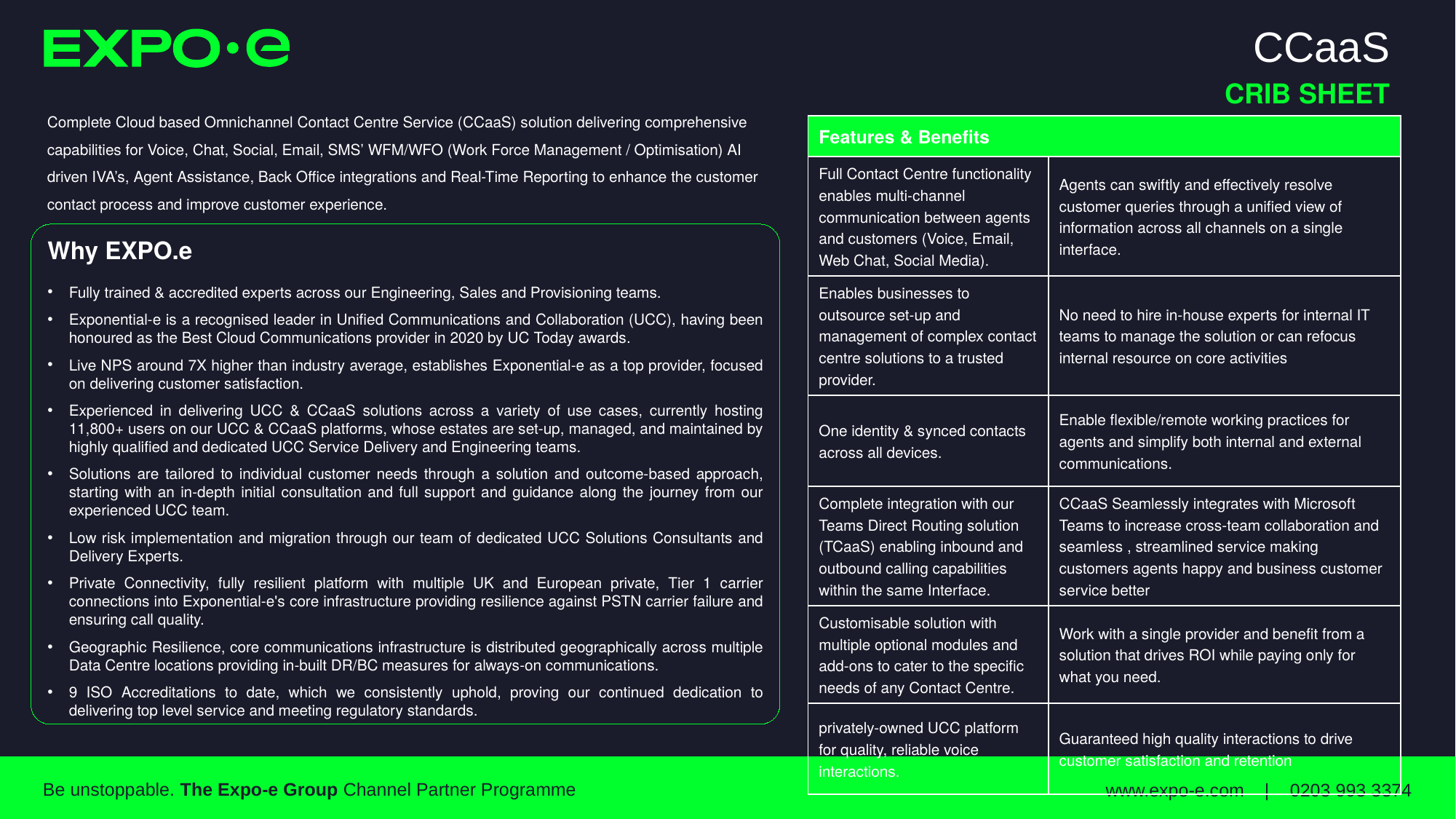

# CCaaS
CRIB SHEET
Complete Cloud based Omnichannel Contact Centre Service (CCaaS) solution delivering comprehensive capabilities for Voice, Chat, Social, Email, SMS’ WFM/WFO (Work Force Management / Optimisation) AI driven IVA’s, Agent Assistance, Back Office integrations and Real-Time Reporting to enhance the customer contact process and improve customer experience.
| Features & Benefits |  |
| --- | --- |
| Full Contact Centre functionality enables multi-channel communication between agents and customers (Voice, Email, Web Chat, Social Media). | Agents can swiftly and effectively resolve customer queries through a unified view of information across all channels on a single interface. |
| Enables businesses to outsource set-up and management of complex contact centre solutions to a trusted provider. | No need to hire in-house experts for internal IT teams to manage the solution or can refocus internal resource on core activities |
| One identity & synced contacts across all devices. | Enable flexible/remote working practices for agents and simplify both internal and external communications. |
| Complete integration with our Teams Direct Routing solution (TCaaS) enabling inbound and outbound calling capabilities within the same Interface. | CCaaS Seamlessly integrates with Microsoft Teams to increase cross-team collaboration and seamless , streamlined service making customers agents happy and business customer service better |
| Customisable solution with multiple optional modules and add-ons to cater to the specific needs of any Contact Centre. | Work with a single provider and benefit from a solution that drives ROI while paying only for what you need. |
| privately-owned UCC platform for quality, reliable voice interactions. | Guaranteed high quality interactions to drive customer satisfaction and retention |
Why EXPO.e
Fully trained & accredited experts across our Engineering, Sales and Provisioning teams.
Exponential-e is a recognised leader in Unified Communications and Collaboration (UCC), having been honoured as the Best Cloud Communications provider in 2020 by UC Today awards.
Live NPS around 7X higher than industry average, establishes Exponential-e as a top provider, focused on delivering customer satisfaction.
Experienced in delivering UCC & CCaaS solutions across a variety of use cases, currently hosting 11,800+ users on our UCC & CCaaS platforms, whose estates are set-up, managed, and maintained by highly qualified and dedicated UCC Service Delivery and Engineering teams.
Solutions are tailored to individual customer needs through a solution and outcome-based approach, starting with an in-depth initial consultation and full support and guidance along the journey from our experienced UCC team.
Low risk implementation and migration through our team of dedicated UCC Solutions Consultants and Delivery Experts.
Private Connectivity, fully resilient platform with multiple UK and European private, Tier 1 carrier connections into Exponential-e's core infrastructure providing resilience against PSTN carrier failure and ensuring call quality.
Geographic Resilience, core communications infrastructure is distributed geographically across multiple Data Centre locations providing in-built DR/BC measures for always-on communications.
9 ISO Accreditations to date, which we consistently uphold, proving our continued dedication to delivering top level service and meeting regulatory standards.